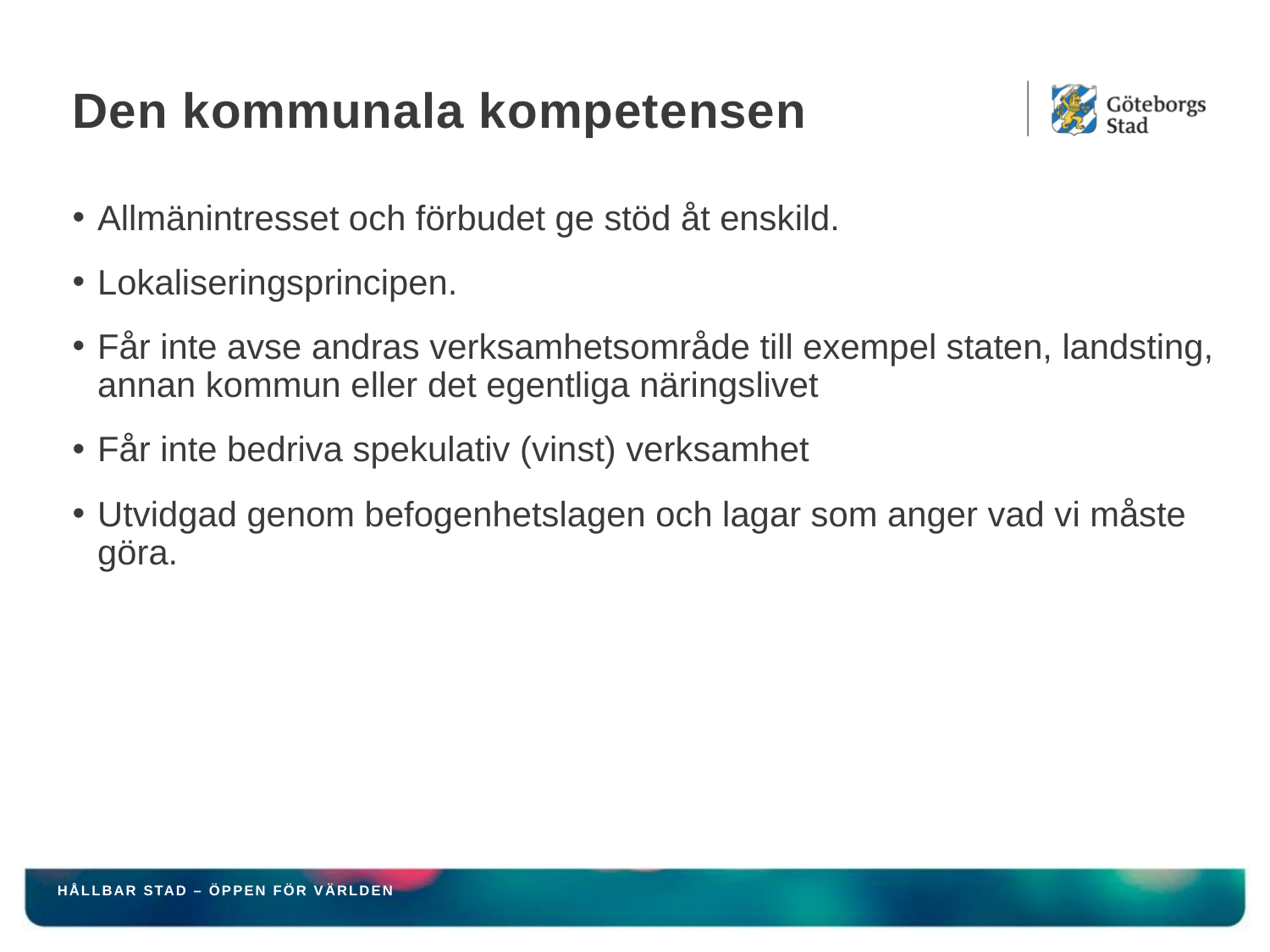

# Den kommunala kompetensen
Allmänintresset och förbudet ge stöd åt enskild.
Lokaliseringsprincipen.
Får inte avse andras verksamhetsområde till exempel staten, landsting, annan kommun eller det egentliga näringslivet
Får inte bedriva spekulativ (vinst) verksamhet
Utvidgad genom befogenhetslagen och lagar som anger vad vi måste göra.

HÅLLBAR STAD – ÖPPEN FÖR VÄRLDEN